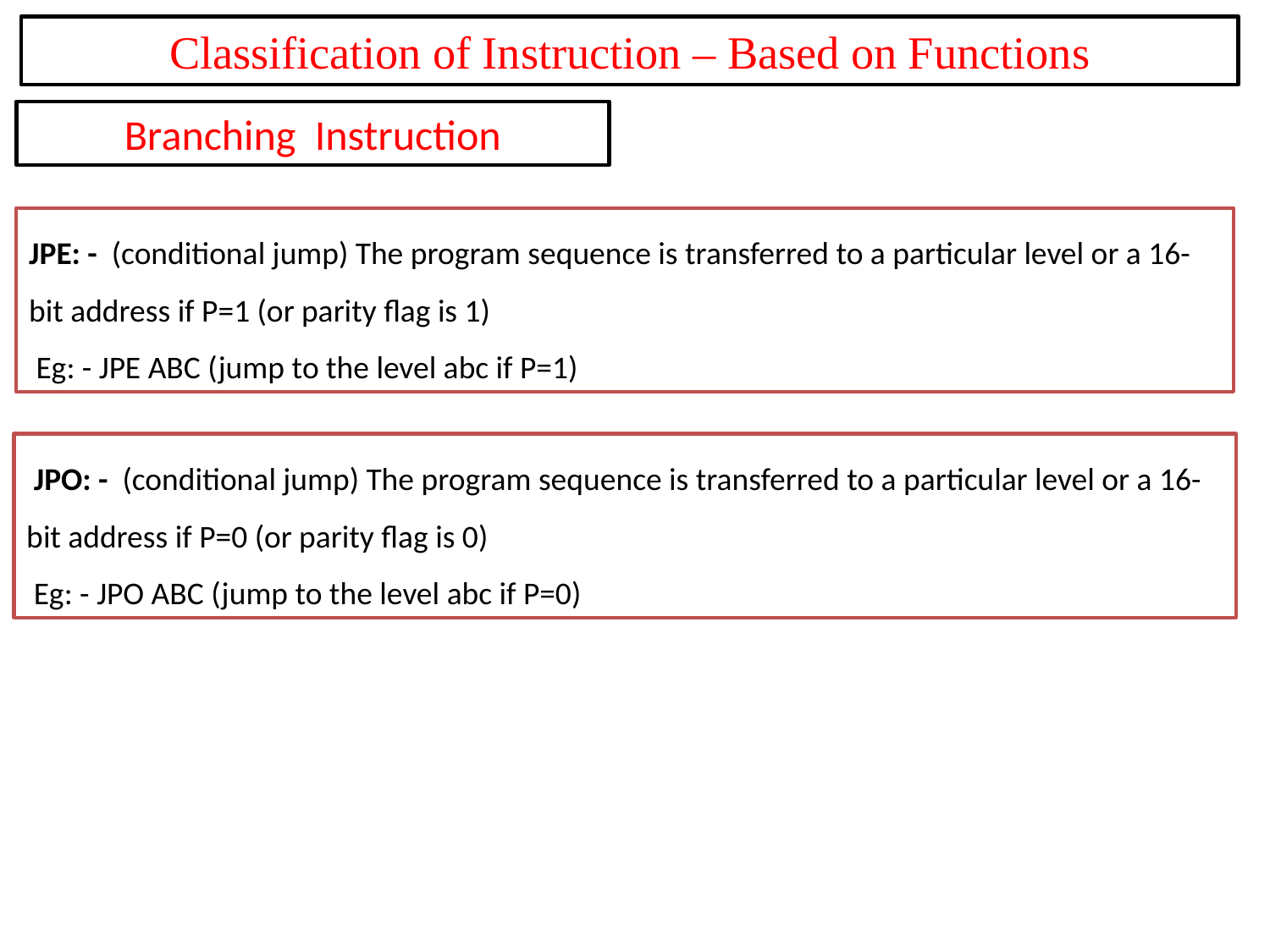

Classification of Instruction – Based on Functions

Branching  Instruction
JPE: -  (conditional jump) The program sequence is transferred to a particular level or a 16-bit address if P=1 (or parity flag is 1)
 Eg: - JPE ABC (jump to the level abc if P=1)
 JPO: -  (conditional jump) The program sequence is transferred to a particular level or a 16-bit address if P=0 (or parity flag is 0)
 Eg: - JPO ABC (jump to the level abc if P=0)